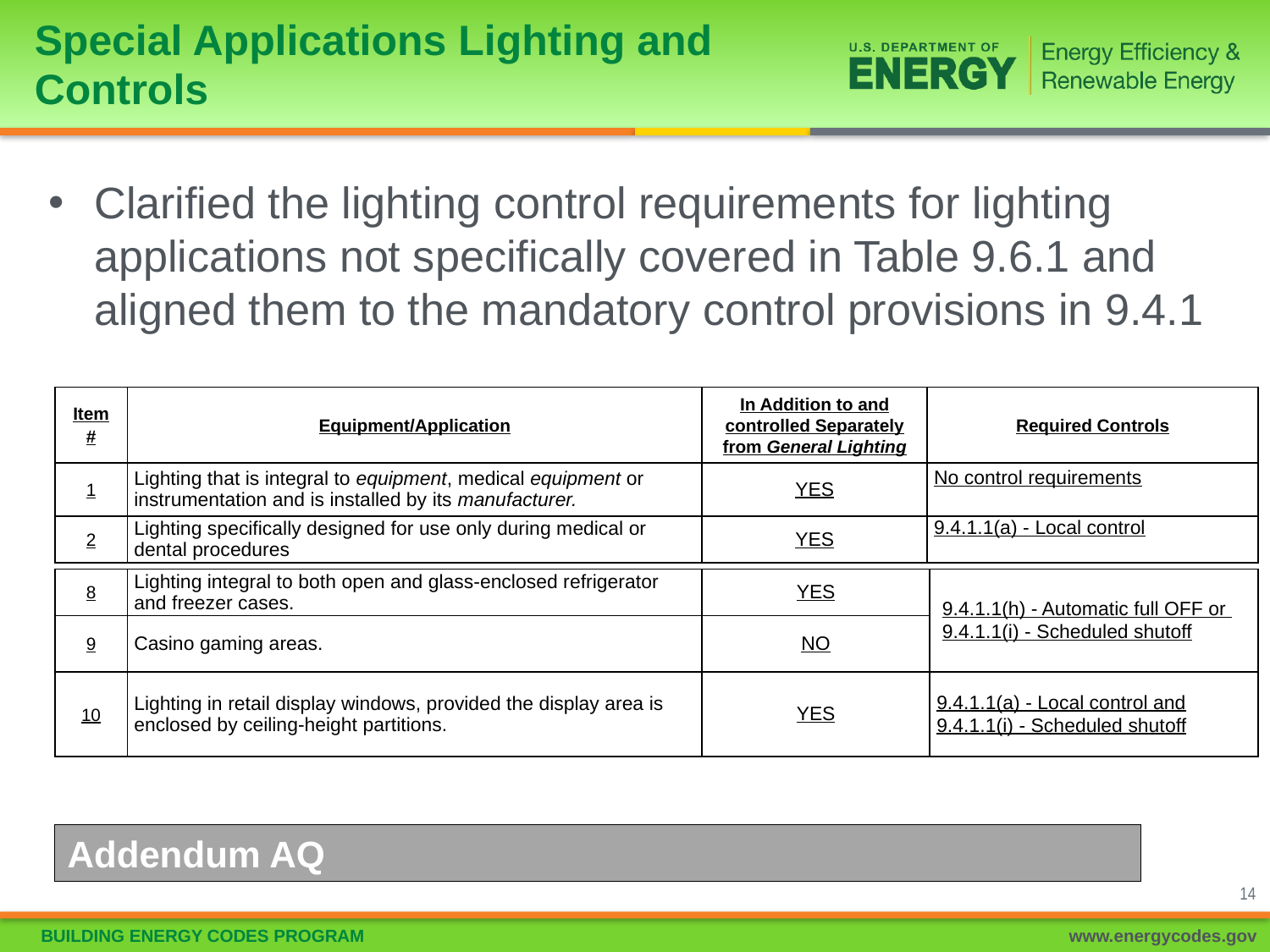

# Special Applications Lighting and Controls
Clarified the lighting control requirements for lighting applications not specifically covered in Table 9.6.1 and aligned them to the mandatory control provisions in 9.4.1

| Item # | Equipment/Application | In Addition to and controlled Separately from General Lighting | Required Controls |
| --- | --- | --- | --- |
| 1 | Lighting that is integral to equipment, medical equipment or instrumentation and is installed by its manufacturer. | YES | No control requirements |
| 2 | Lighting specifically designed for use only during medical or dental procedures | YES | 9.4.1.1(a) - Local control |
| 8 | Lighting integral to both open and glass-enclosed refrigerator and freezer cases. | YES | 9.4.1.1(h) - Automatic full OFF or 9.4.1.1(i) - Scheduled shutoff |
| --- | --- | --- | --- |
| 9 | Casino gaming areas. | NO |  |
| 10 | Lighting in retail display windows, provided the display area is enclosed by ceiling-height partitions. | YES | 9.4.1.1(a) - Local control and 9.4.1.1(i) - Scheduled shutoff |
Addendum AQ